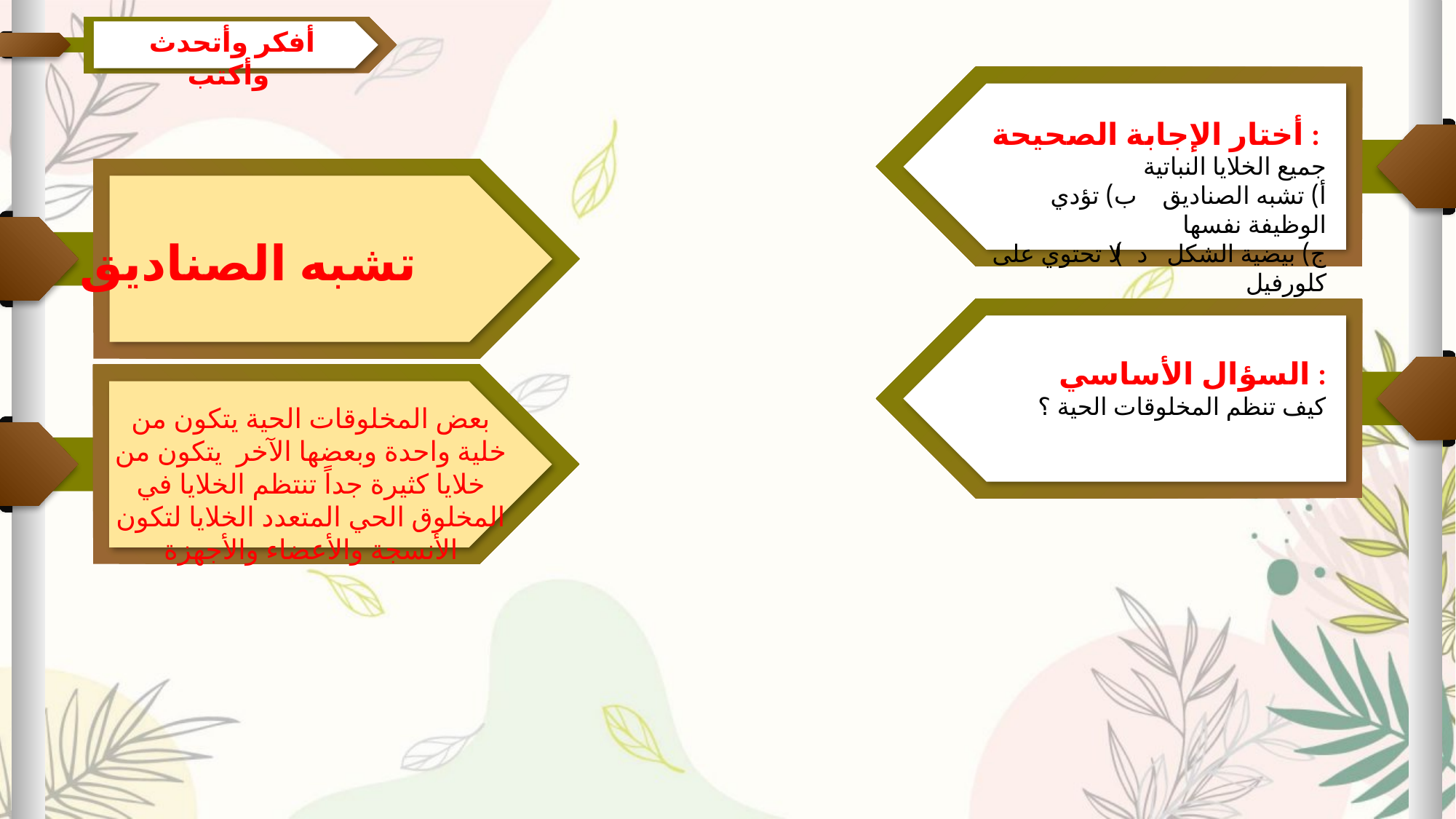

أفكر وأتحدث وأكتب

 أختار الإجابة الصحيحة :
جميع الخلايا النباتية
أ) تشبه الصناديق    ب) تؤدي الوظيفة نفسها
ج) بيضية الشكل   د) لا تحتوي على كلورفيل

تشبه الصناديق

السؤال الأساسي :
 كيف تنظم المخلوقات الحية ؟

بعض المخلوقات الحية يتكون من خلية واحدة وبعضها الآخر  يتكون من خلايا كثيرة جداً تنتظم الخلايا في المخلوق الحي المتعدد الخلايا لتكون الأنسجة والأعضاء والأجهزة